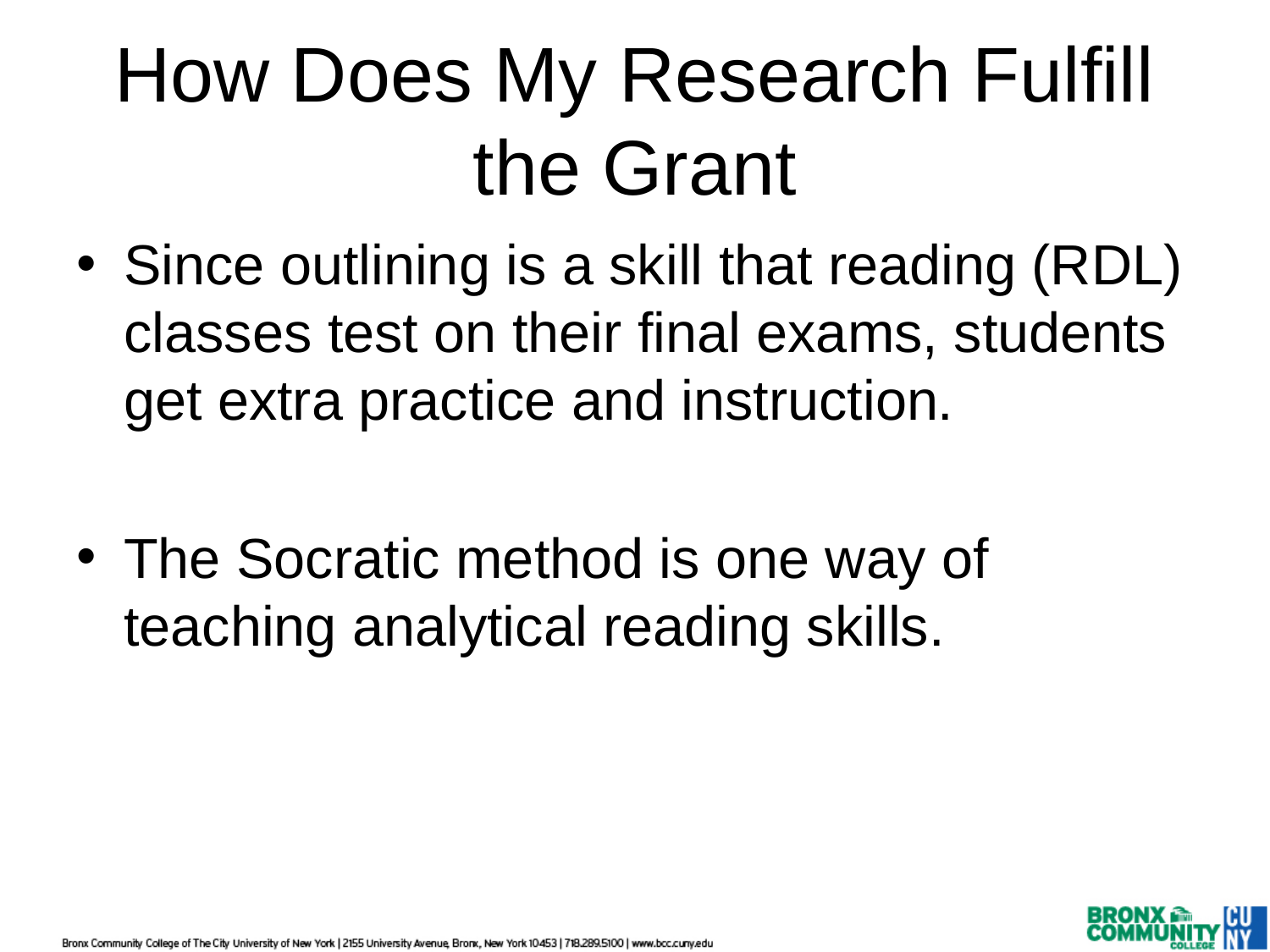

# How Does My Research Fulfill the Grant
Since outlining is a skill that reading (RDL) classes test on their final exams, students get extra practice and instruction.

The Socratic method is one way of teaching analytical reading skills.